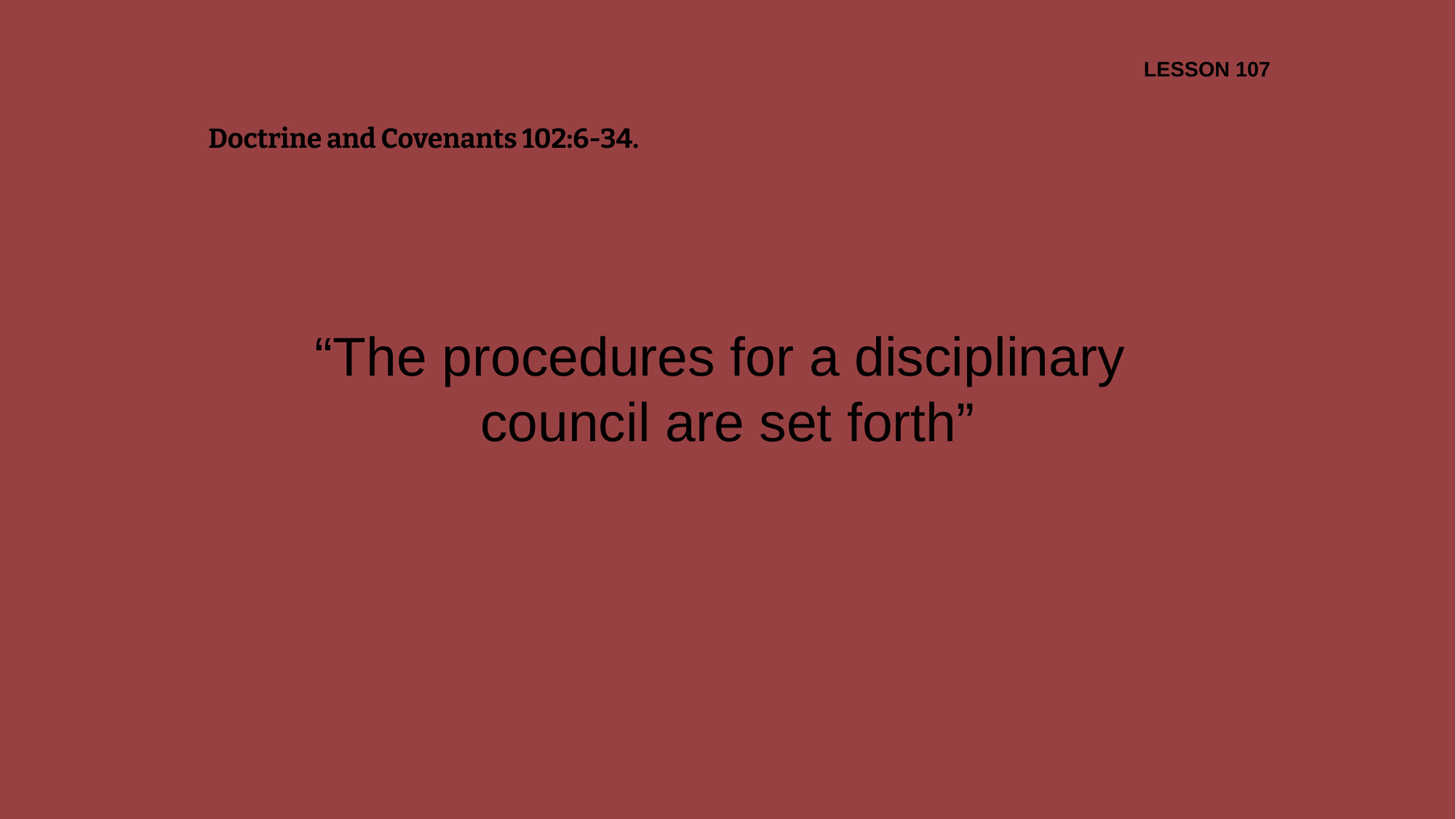

LESSON 107
Doctrine and Covenants 102:6-34.
“The procedures for a disciplinary
council are set forth”